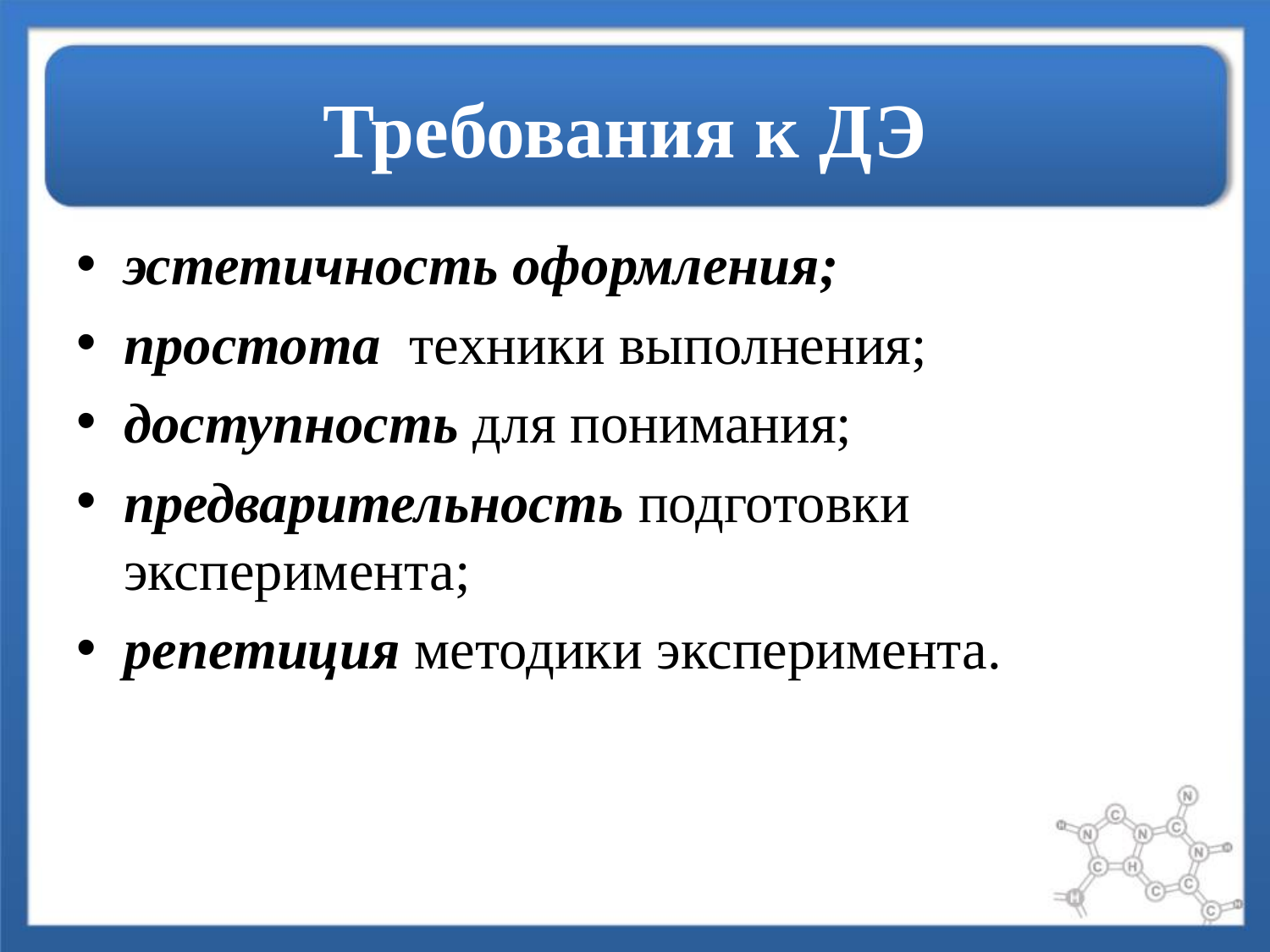

# Требования к ДЭ
эстетичность оформления;
простота  техники выполнения;
доступность для понимания;
предварительность подготовки эксперимента;
репетиция методики эксперимента.